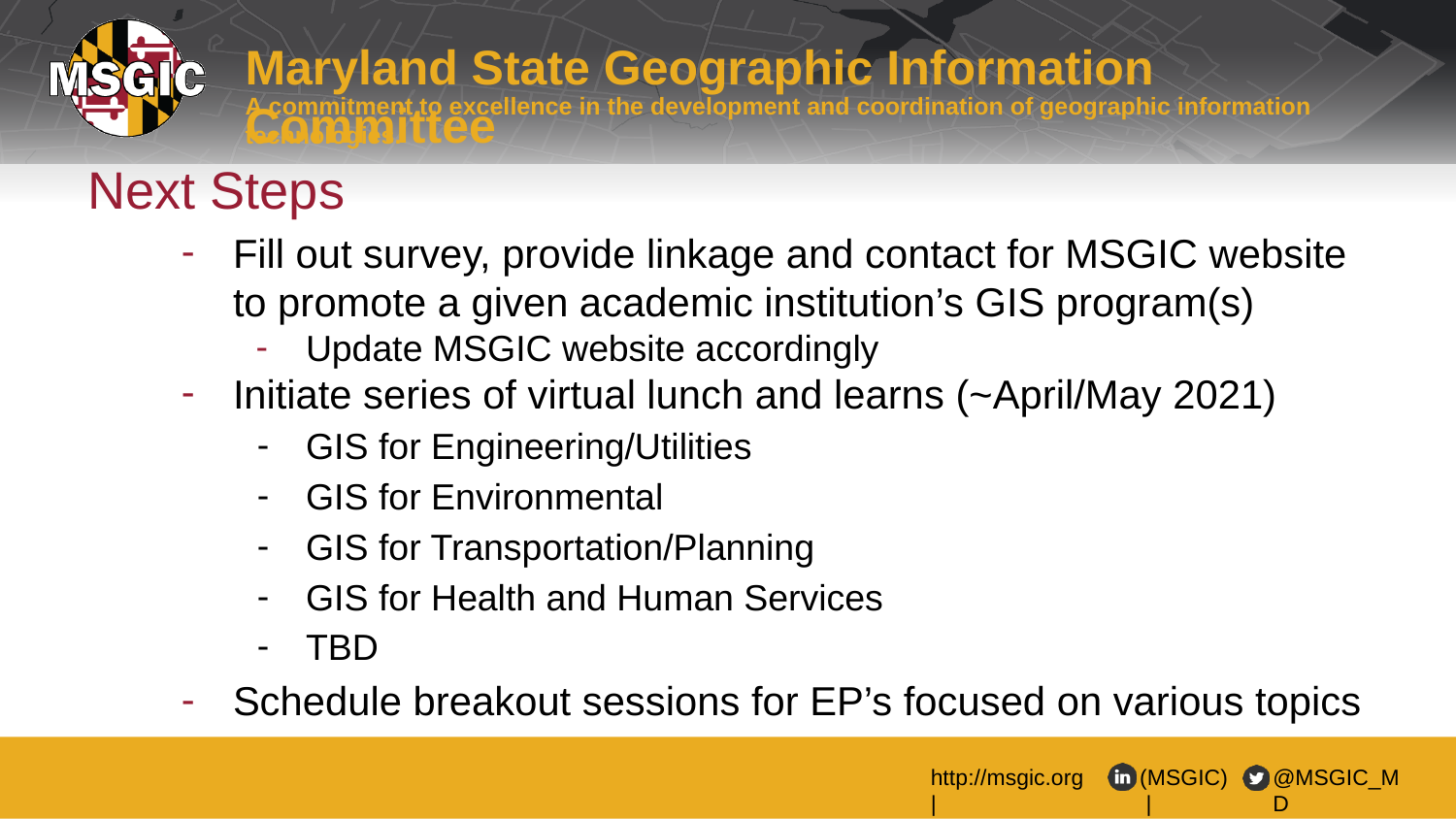

Next Steps
Fill out survey, provide linkage and contact for MSGIC website to promote a given academic institution’s GIS program(s)
Update MSGIC website accordingly
Initiate series of virtual lunch and learns (~April/May 2021)
GIS for Engineering/Utilities
GIS for Environmental
GIS for Transportation/Planning
GIS for Health and Human Services
TBD
Schedule breakout sessions for EP’s focused on various topics